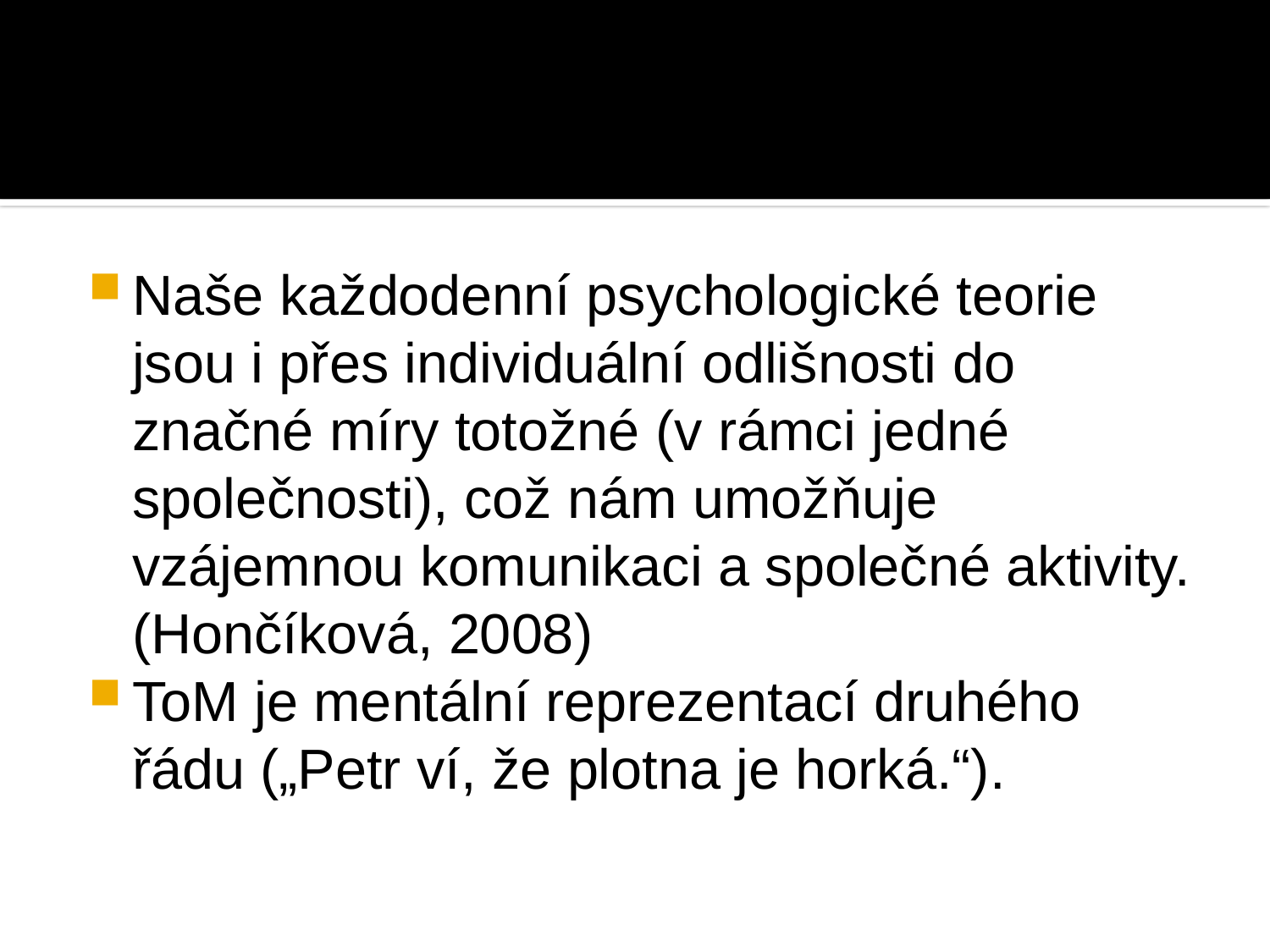

#
Naše každodenní psychologické teorie jsou i přes individuální odlišnosti do značné míry totožné (v rámci jedné společnosti), což nám umožňuje vzájemnou komunikaci a společné aktivity. (Hončíková, 2008)
ToM je mentální reprezentací druhého řádu („Petr ví, že plotna je horká.“).